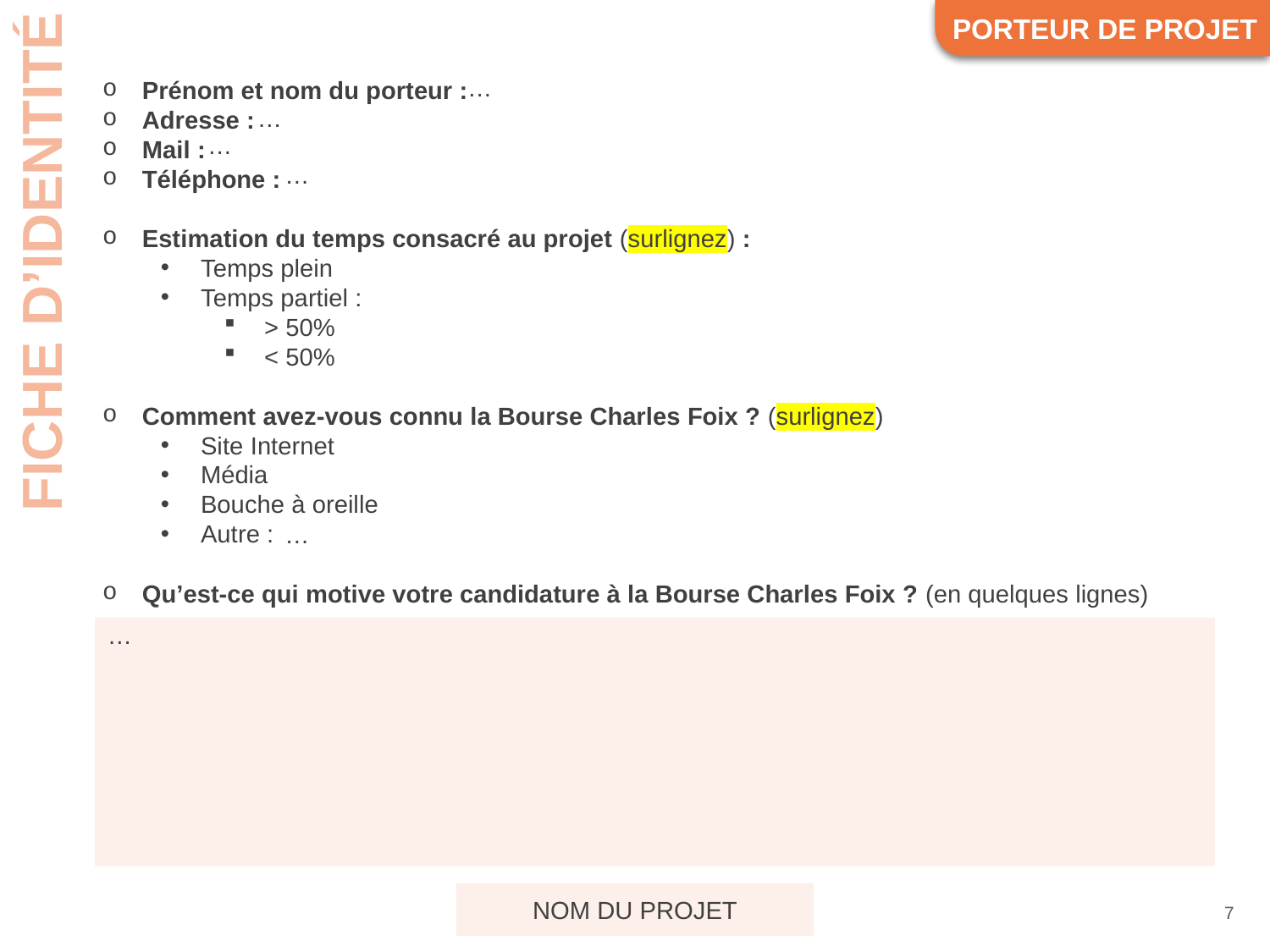

…
…
…
…
Temps plein
Temps partiel :
> 50%
< 50%
Site Internet
Média
Bouche à oreille
Autre :
…
…
NOM DU PROJET